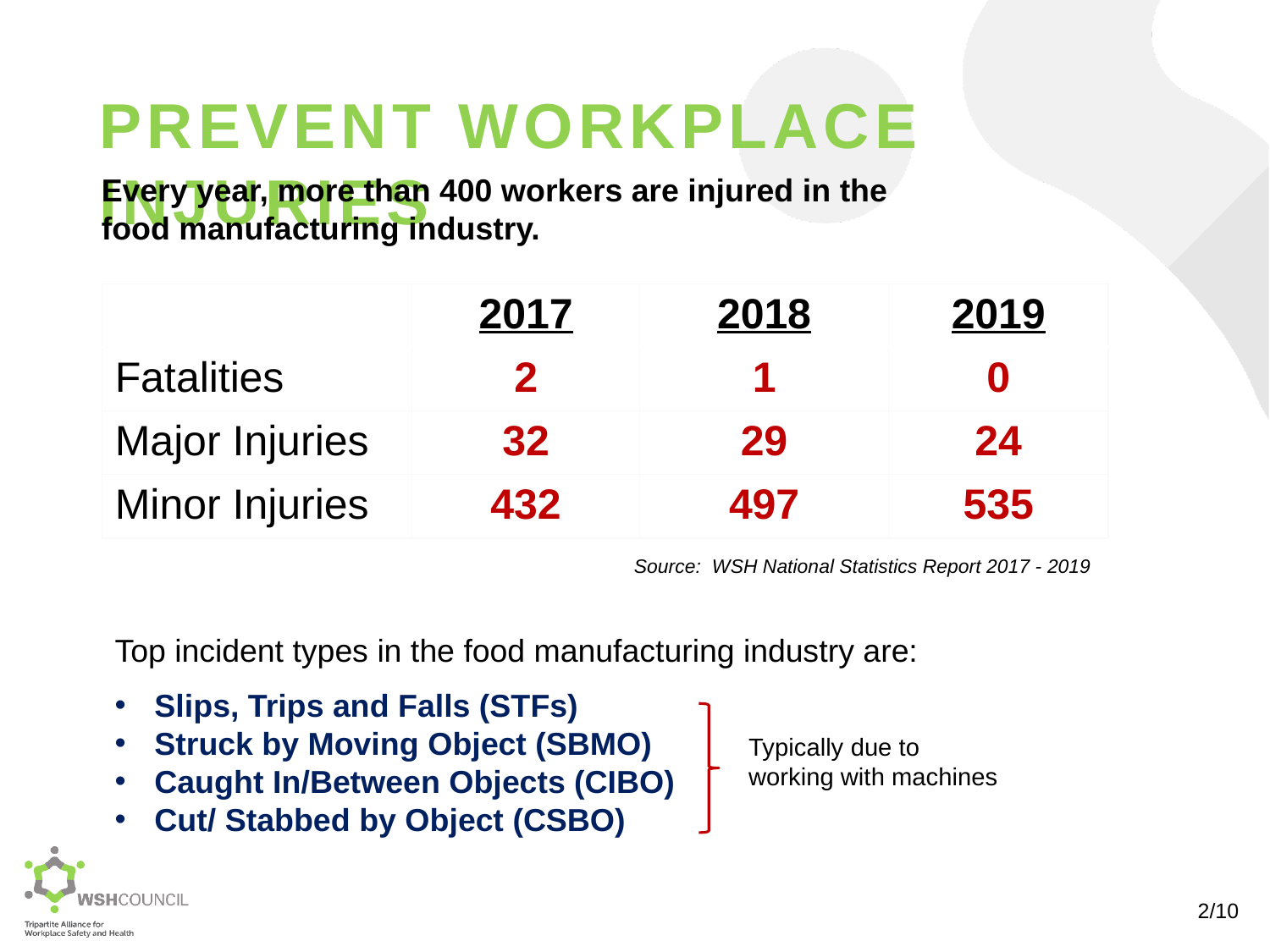

PREVENT WORKPLACE INJURIES
Every year, more than 400 workers are injured in the
food manufacturing industry.
|  | 2017 | 2018 | 2019 |
| --- | --- | --- | --- |
| Fatalities | 2 | 1 | 0 |
| Major Injuries | 32 | 29 | 24 |
| Minor Injuries | 432 | 497 | 535 |
Source:  WSH National Statistics Report 2017 - 2019
Top incident types in the food manufacturing industry are:

Slips, Trips and Falls (STFs)
Struck by Moving Object (SBMO)
Caught In/Between Objects (CIBO)
Cut/ Stabbed by Object (CSBO)

Typically due to
working with machines

2/10